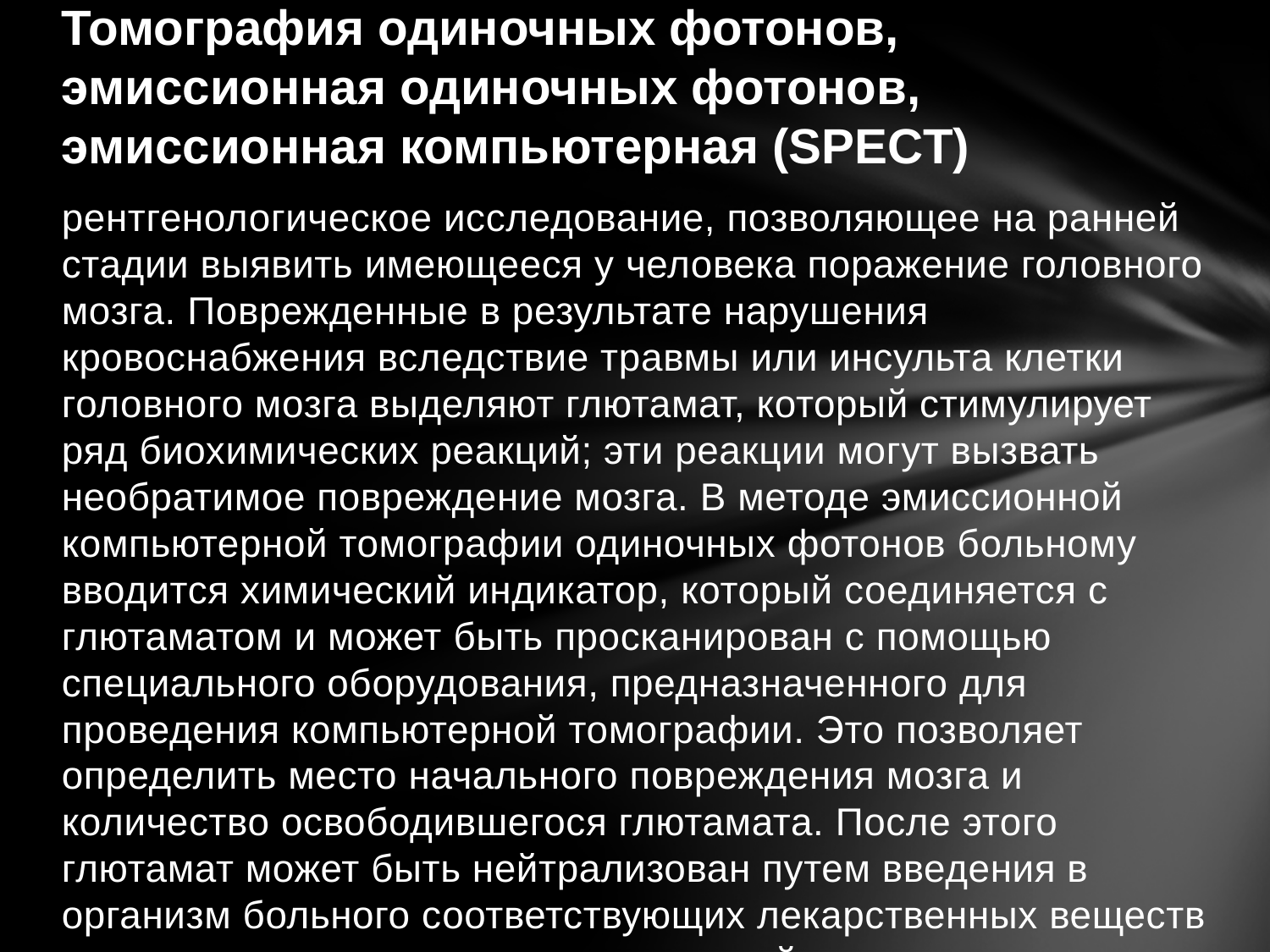

# Томография одиночных фотонов, эмиссионная одиночных фотонов, эмиссионная компьютерная (SPECT)
рентгенологическое исследование, позволяющее на ранней стадии выявить имеющееся у человека поражение головного мозга. Поврежденные в результате нарушения кровоснабжения вследствие травмы или инсульта клетки головного мозга выделяют глютамат, который стимулирует ряд биохимических реакций; эти реакции могут вызвать необратимое повреждение мозга. В методе эмиссионной компьютерной томографии одиночных фотонов больному вводится химический индикатор, который соединяется с глютаматом и может быть просканирован с помощью специального оборудования, предназначенного для проведения компьютерной томографии. Это позволяет определить место начального повреждения мозга и количество освободившегося глютамата. После этого глютамат может быть нейтрализован путем введения в организм больного соответствующих лекарственных веществ до того, как он причинит непоправимый вред мозговым клеткам.